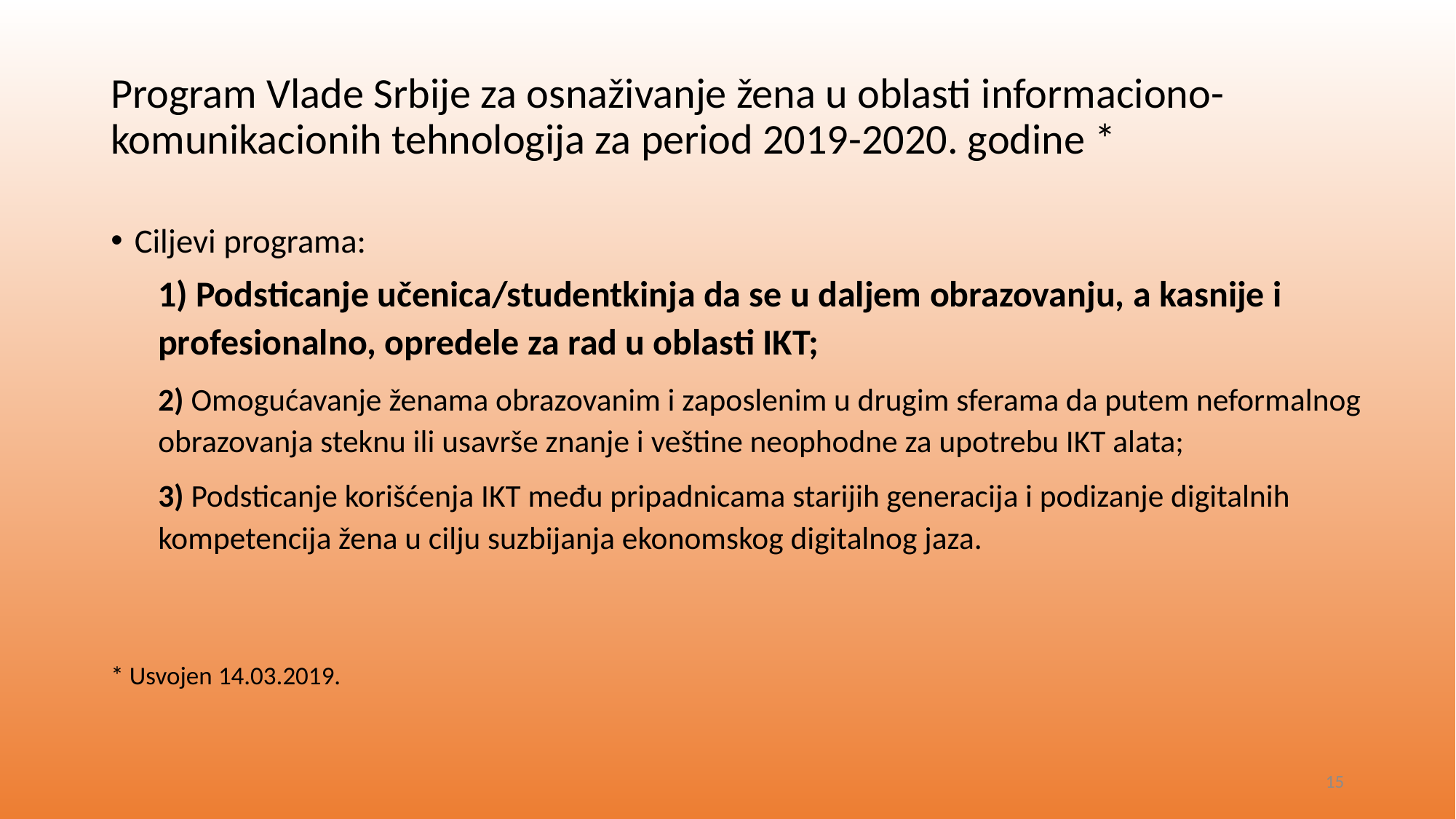

# Program Vlade Srbije za osnaživanje žena u oblasti informaciono-komunikacionih tehnologija za period 2019-2020. godine *
Ciljevi programa:
1) Podsticanje učenica/studentkinja da se u daljem obrazovanju, a kasnije i profesionalno, opredele za rad u oblasti IKT;
2) Omogućavanje ženama obrazovanim i zaposlenim u drugim sferama da putem neformalnog obrazovanja steknu ili usavrše znanje i veštine neophodne za upotrebu IKT alata;
3) Podsticanje korišćenja IKT među pripadnicama starijih generacija i podizanje digitalnih kompetencija žena u cilju suzbijanja ekonomskog digitalnog jaza.

* Usvojen 14.03.2019.

15